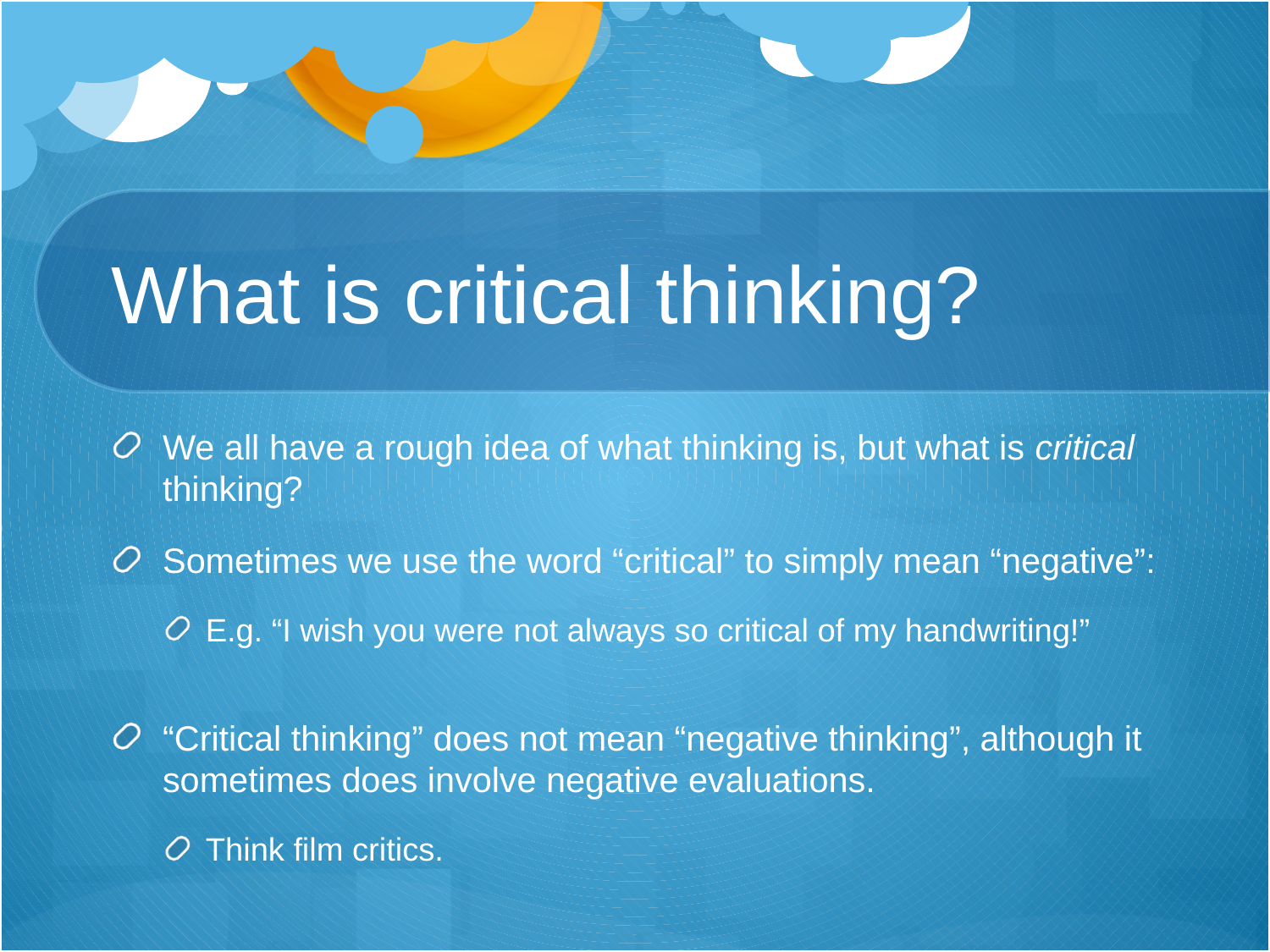

# What is critical thinking?
We all have a rough idea of what thinking is, but what is critical thinking?
Sometimes we use the word “critical” to simply mean “negative”:
E.g. “I wish you were not always so critical of my handwriting!”

“Critical thinking” does not mean “negative thinking”, although it sometimes does involve negative evaluations.
Think film critics.